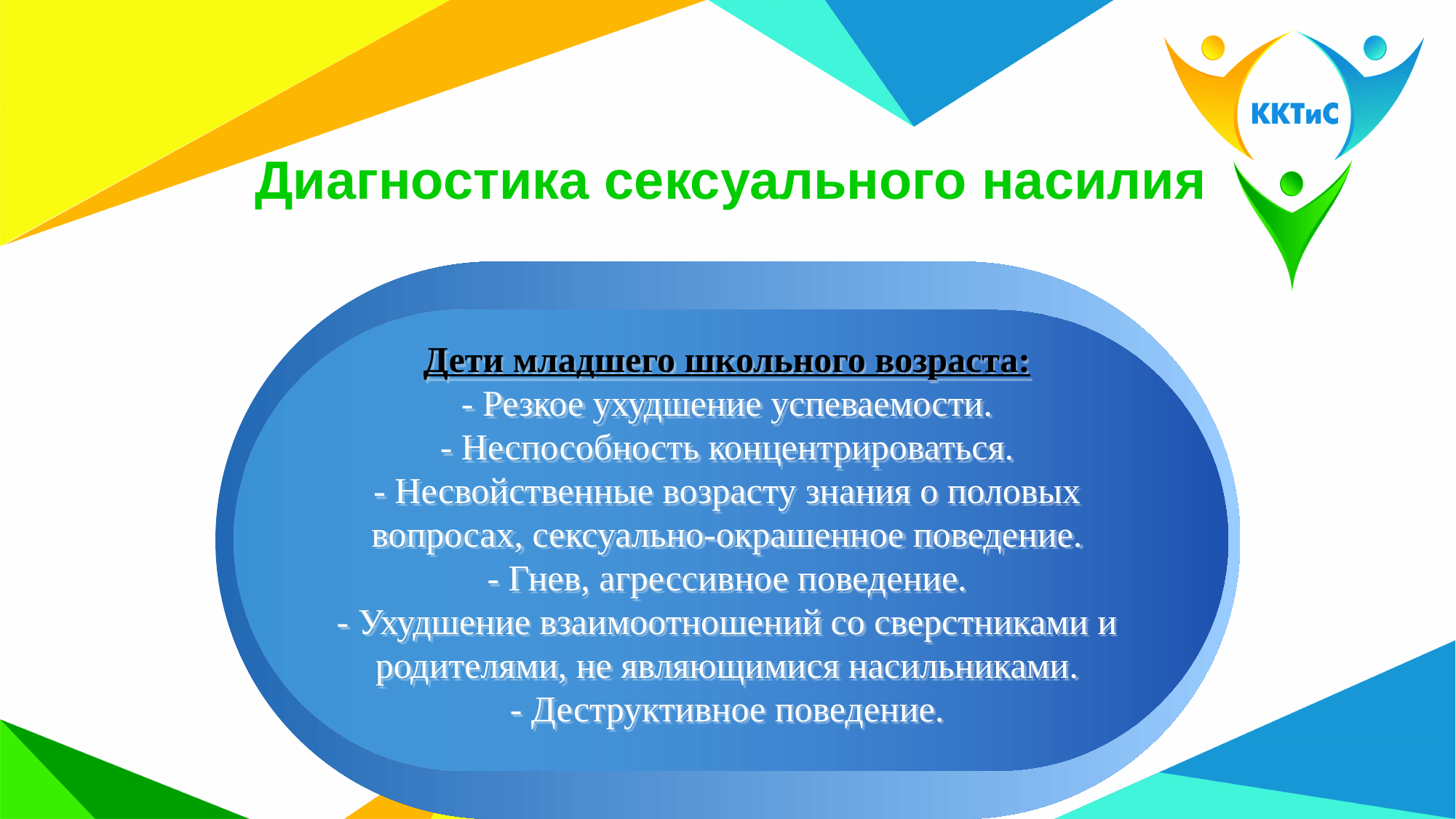

# Диагностика сексуального насилия

Дети младшего школьного возраста:
- Резкое ухудшение успеваемости.
- Неспособность концентрироваться.
- Несвойственные возрасту знания о половых вопросах, сексуально-окрашенное поведение.
- Гнев, агрессивное поведение.
- Ухудшение взаимоотношений со сверстниками и родителями, не являющимися насильниками.
- Деструктивное поведение.